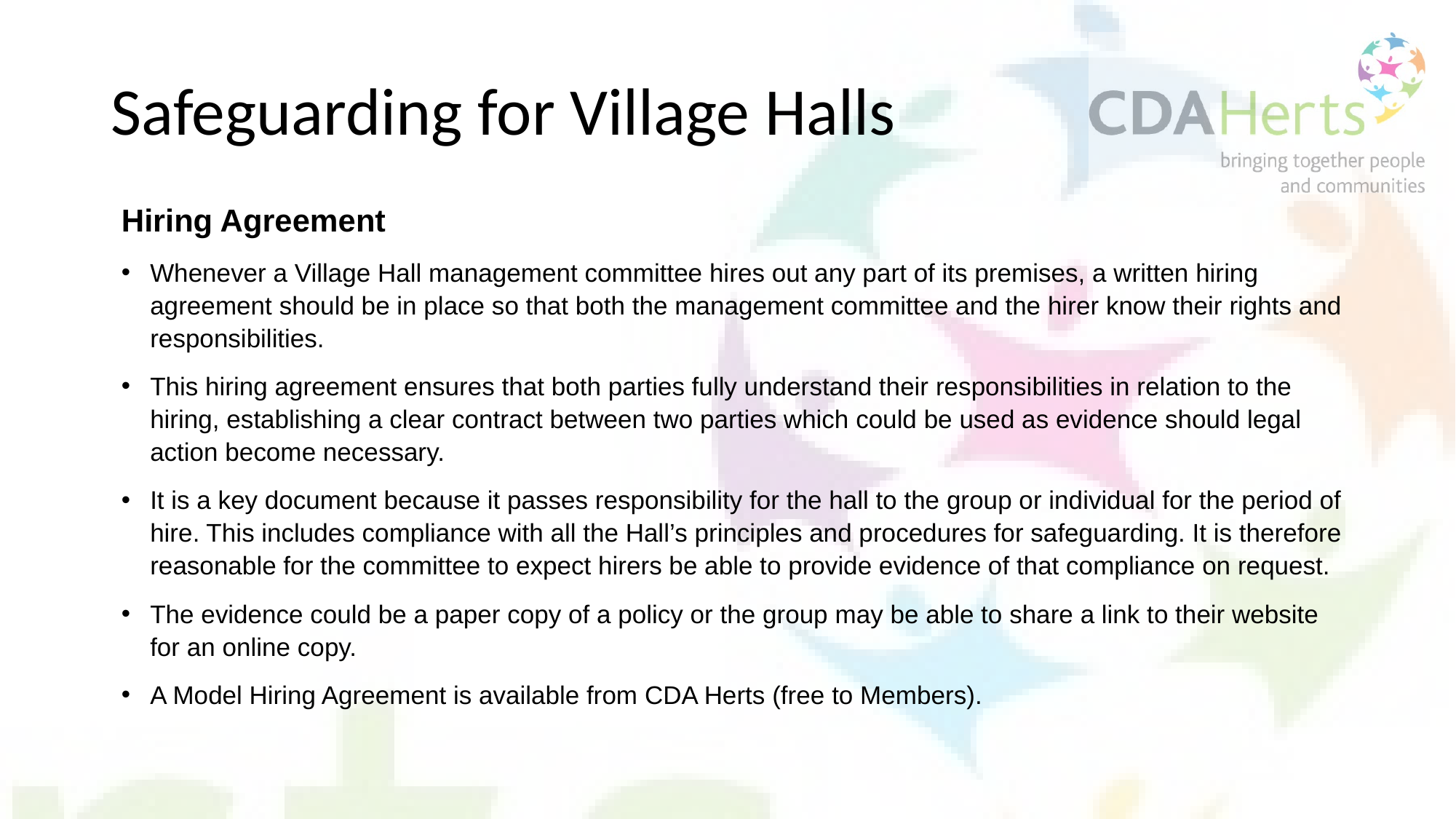

# Safeguarding for Village Halls
Hiring Agreement
Whenever a Village Hall management committee hires out any part of its premises, a written hiring agreement should be in place so that both the management committee and the hirer know their rights and responsibilities.
This hiring agreement ensures that both parties fully understand their responsibilities in relation to the hiring, establishing a clear contract between two parties which could be used as evidence should legal action become necessary.
It is a key document because it passes responsibility for the hall to the group or individual for the period of hire. This includes compliance with all the Hall’s principles and procedures for safeguarding. It is therefore reasonable for the committee to expect hirers be able to provide evidence of that compliance on request.
The evidence could be a paper copy of a policy or the group may be able to share a link to their website for an online copy.
A Model Hiring Agreement is available from CDA Herts (free to Members).